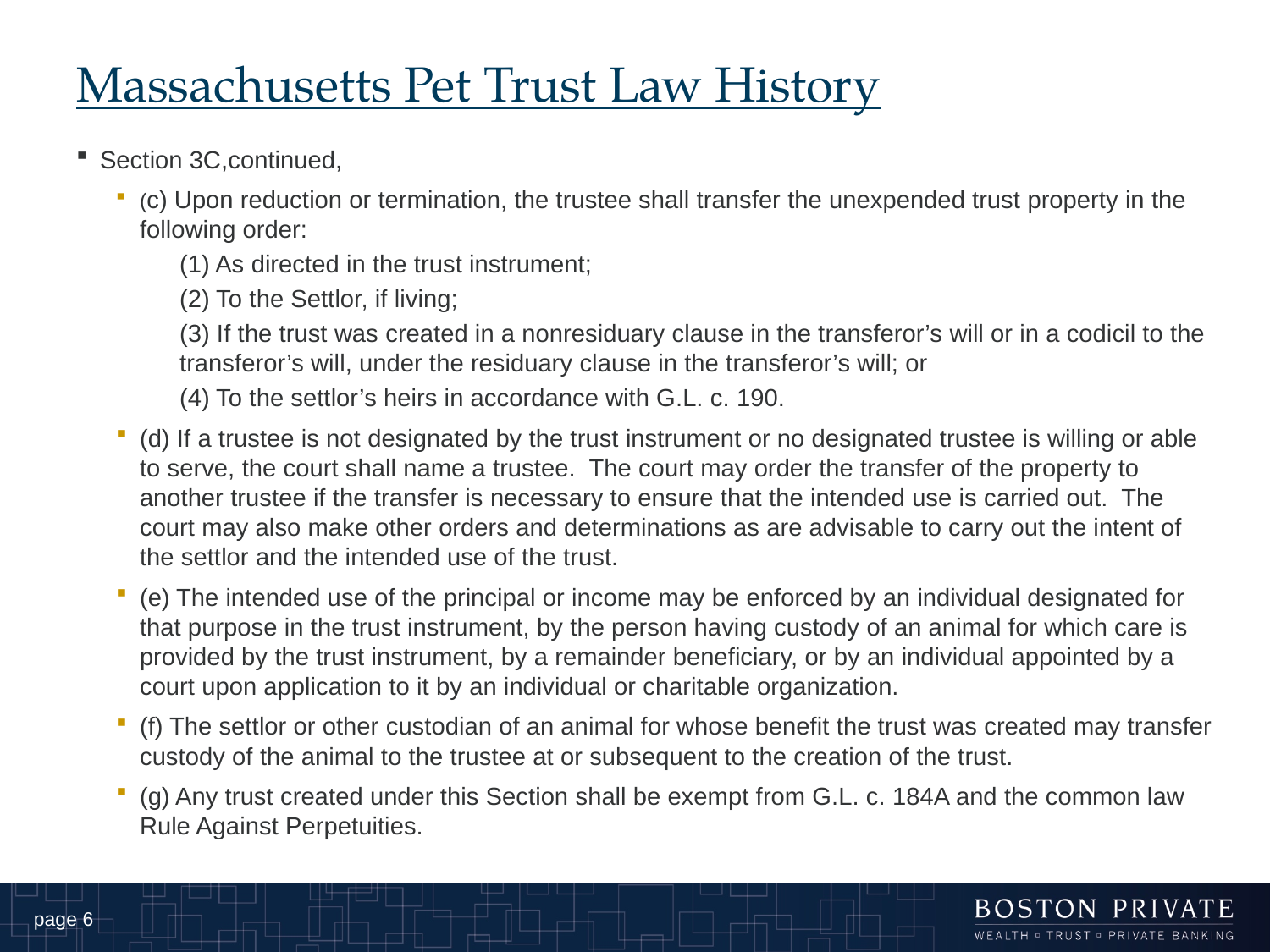

# Massachusetts Pet Trust Law History
Section 3C,continued,
(c) Upon reduction or termination, the trustee shall transfer the unexpended trust property in the following order:
(1) As directed in the trust instrument;
(2) To the Settlor, if living;
(3) If the trust was created in a nonresiduary clause in the transferor’s will or in a codicil to the transferor’s will, under the residuary clause in the transferor’s will; or
(4) To the settlor’s heirs in accordance with G.L. c. 190.
(d) If a trustee is not designated by the trust instrument or no designated trustee is willing or able to serve, the court shall name a trustee.  The court may order the transfer of the property to another trustee if the transfer is necessary to ensure that the intended use is carried out.  The court may also make other orders and determinations as are advisable to carry out the intent of the settlor and the intended use of the trust.
(e) The intended use of the principal or income may be enforced by an individual designated for that purpose in the trust instrument, by the person having custody of an animal for which care is provided by the trust instrument, by a remainder beneficiary, or by an individual appointed by a court upon application to it by an individual or charitable organization.
(f) The settlor or other custodian of an animal for whose benefit the trust was created may transfer custody of the animal to the trustee at or subsequent to the creation of the trust.
(g) Any trust created under this Section shall be exempt from G.L. c. 184A and the common law Rule Against Perpetuities.